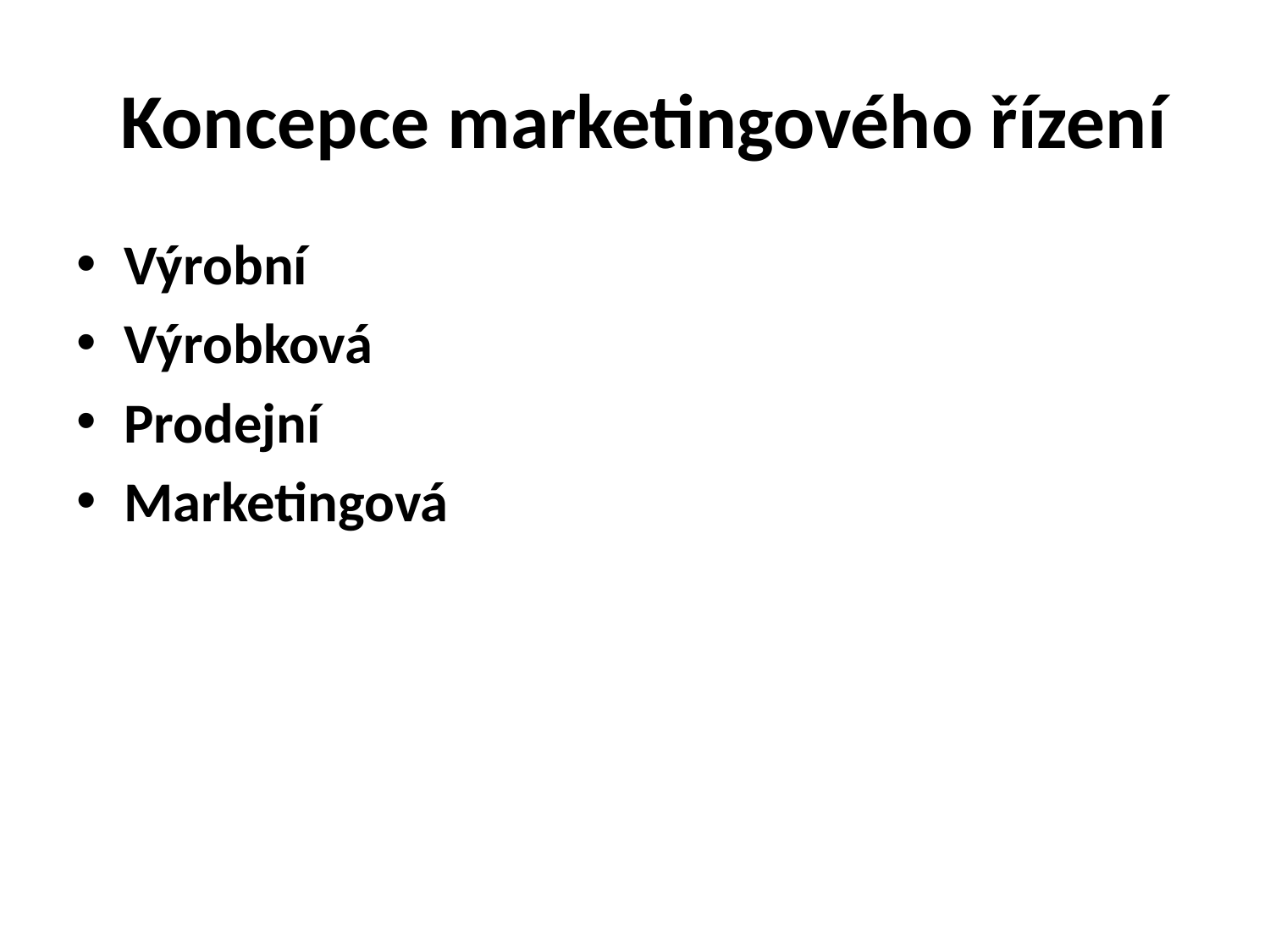

# Koncepce marketingového řízení
Výrobní
Výrobková
Prodejní
Marketingová